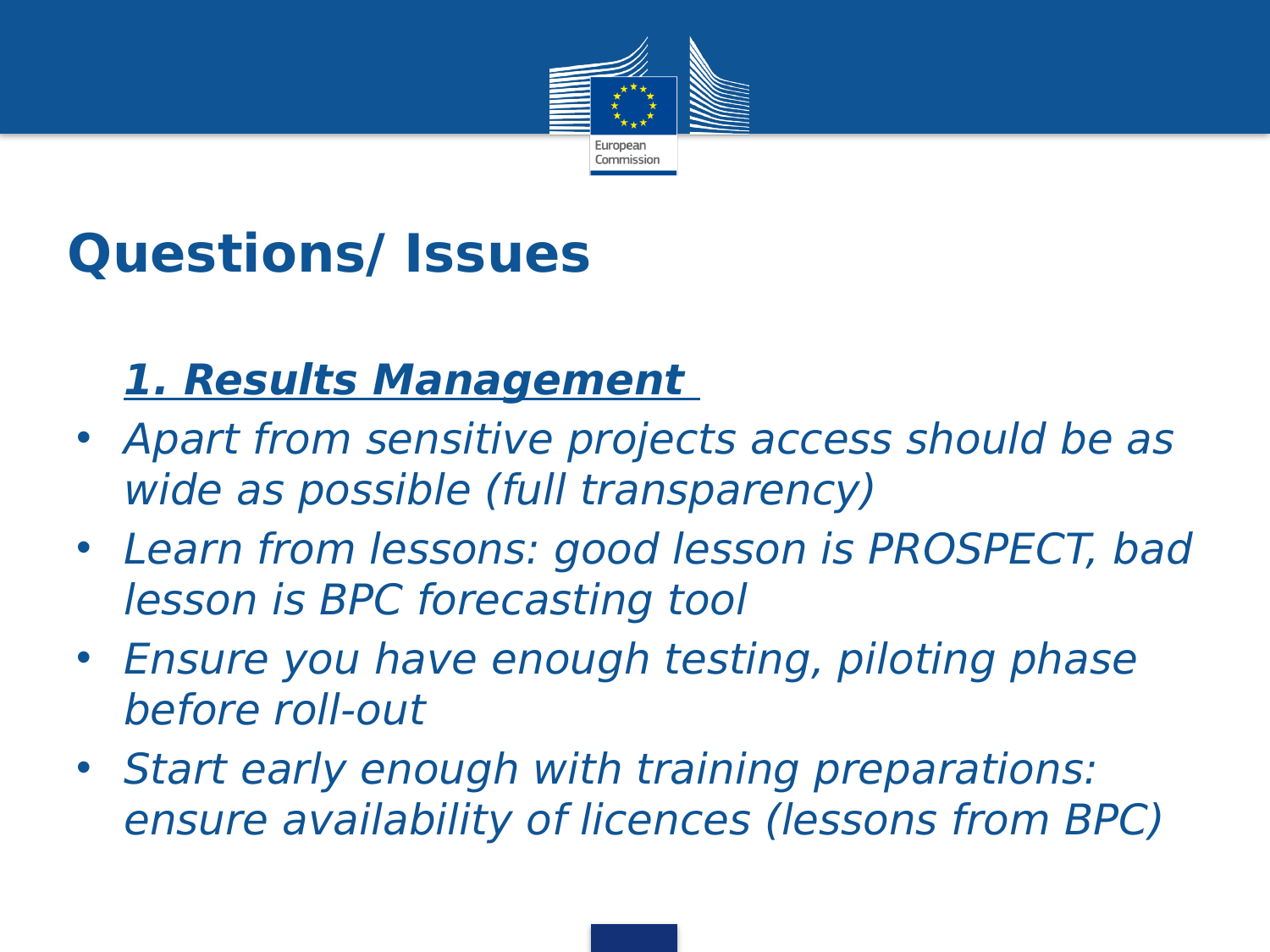

# Questions/ Issues
1. Results Management
Apart from sensitive projects access should be as wide as possible (full transparency)
Learn from lessons: good lesson is PROSPECT, bad lesson is BPC forecasting tool
Ensure you have enough testing, piloting phase before roll-out
Start early enough with training preparations: ensure availability of licences (lessons from BPC)